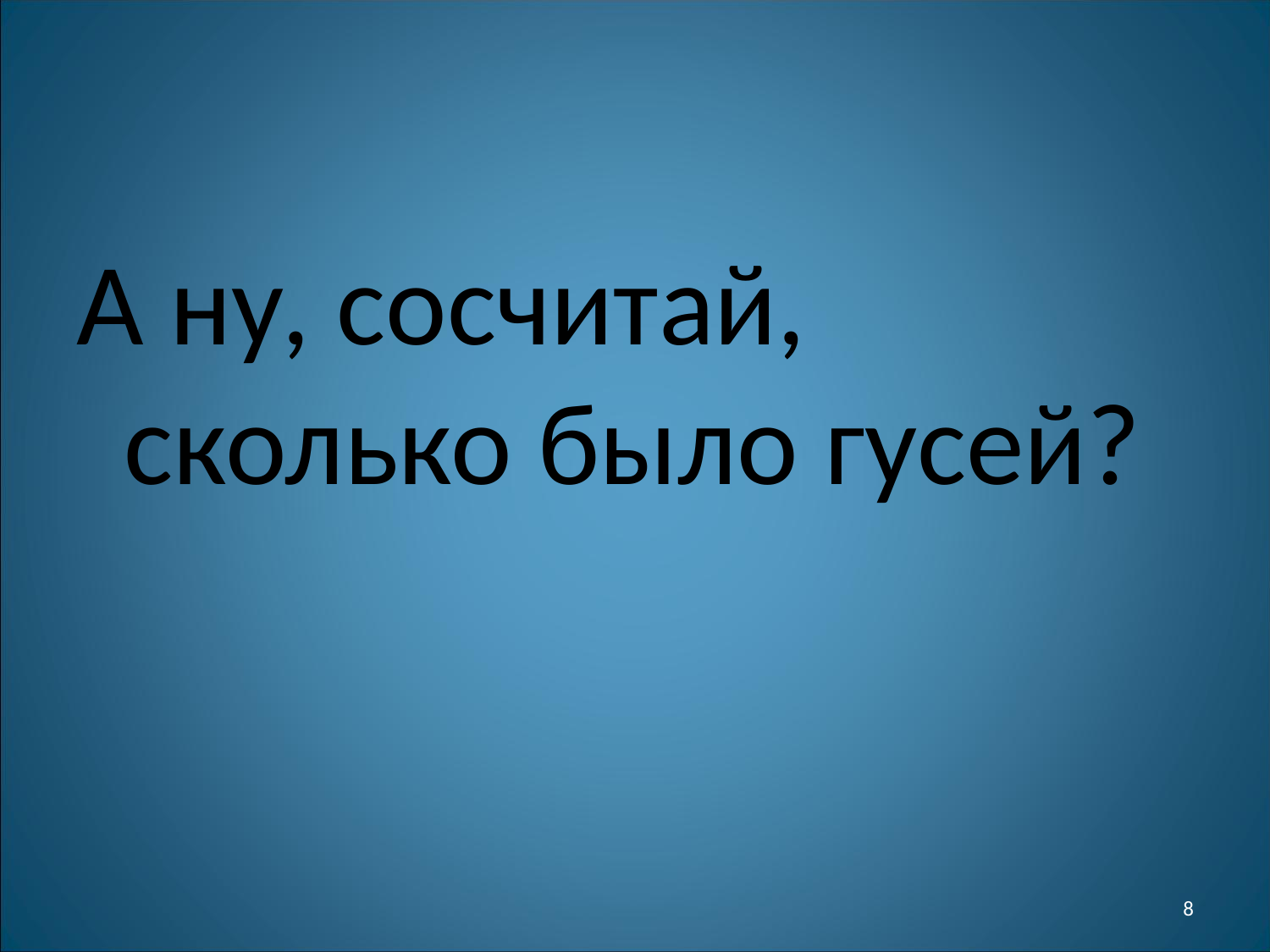

А ну, сосчитай, сколько было гусей?
8